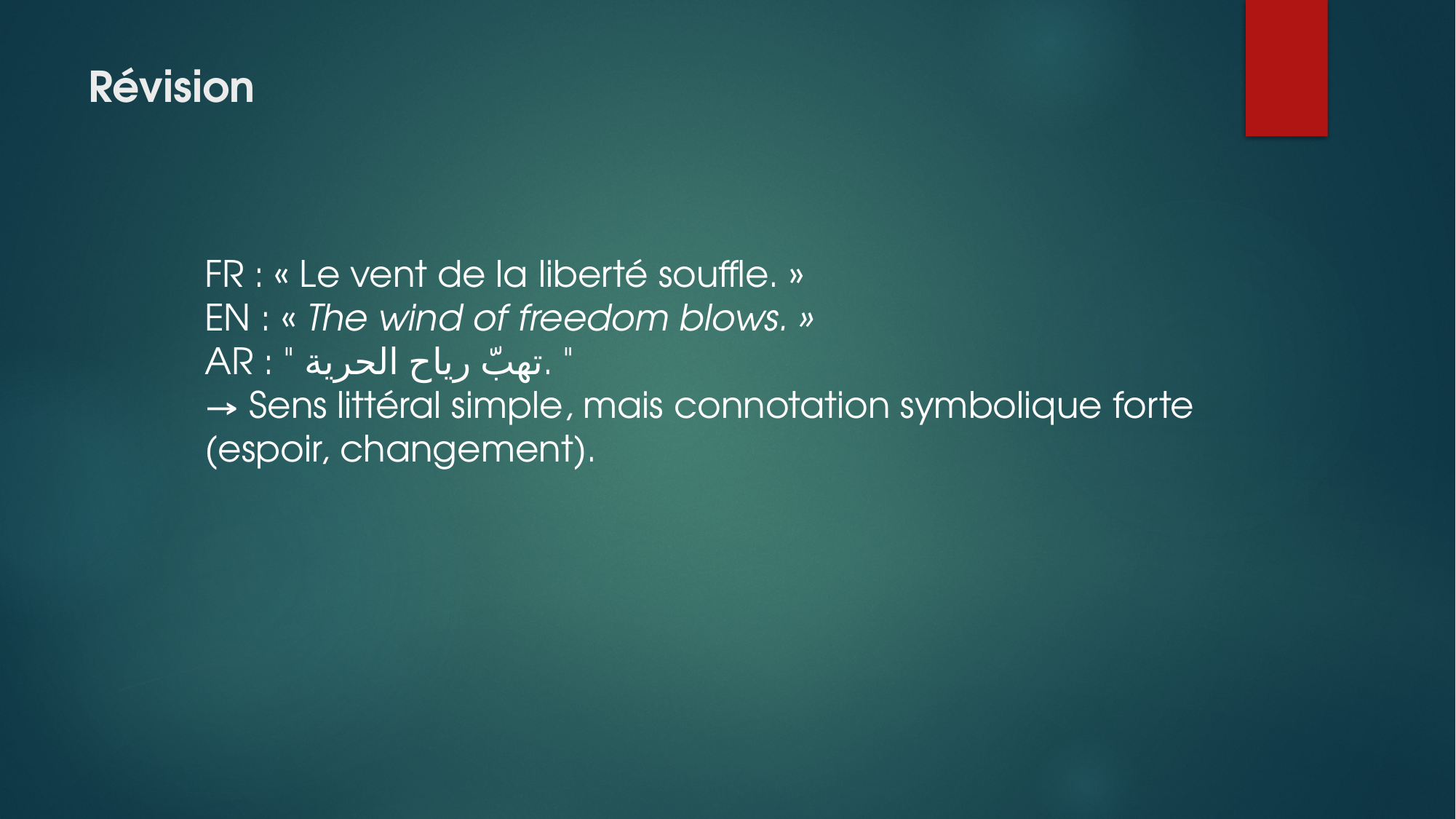

# Révision
FR : « Le vent de la liberté souffle. »
EN : « The wind of freedom blows. »
AR : " تهبّ رياح الحرية. "
→ Sens littéral simple, mais connotation symbolique forte (espoir, changement).